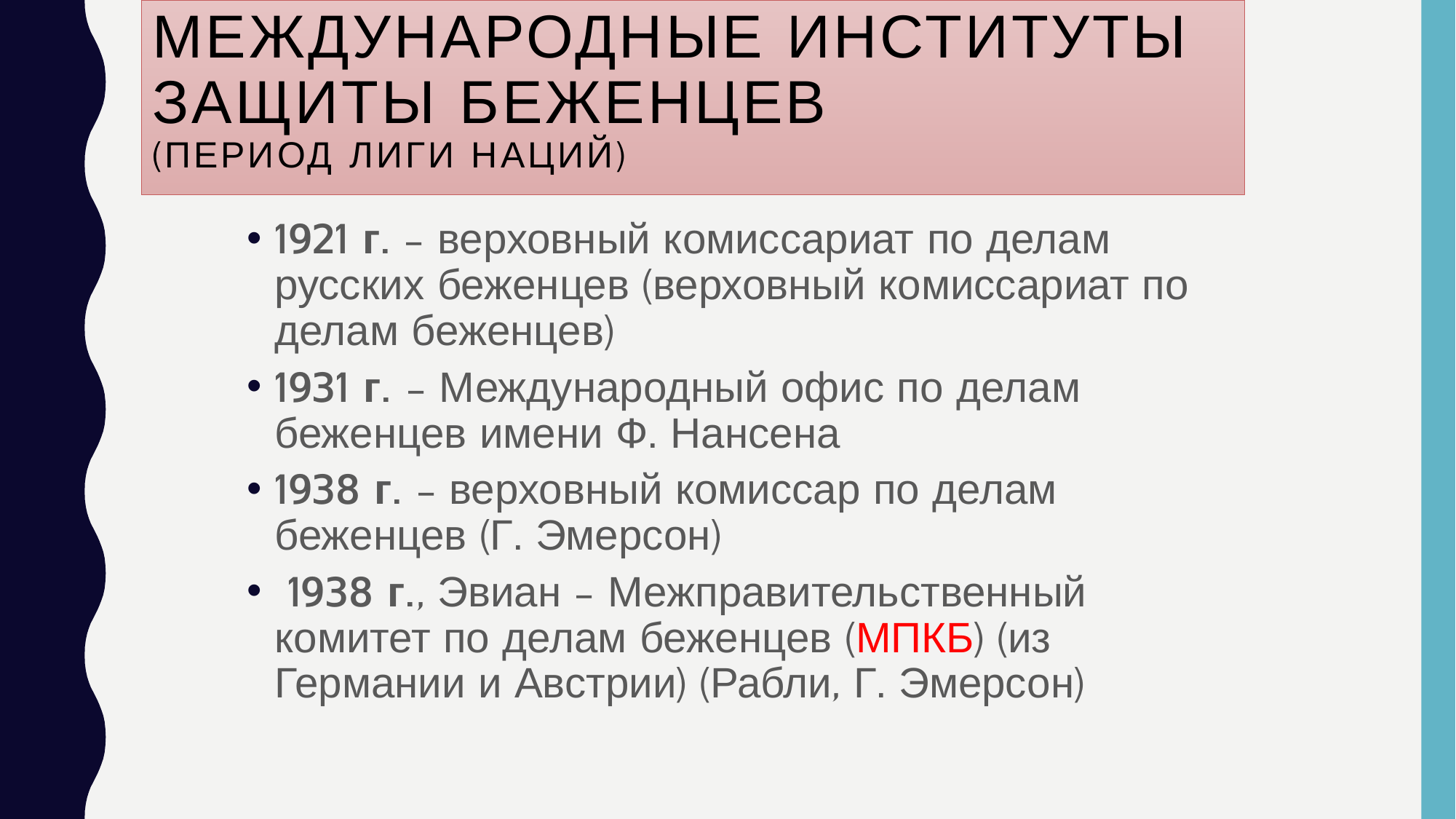

# Международные институты защиты беженцев (период Лиги Наций)
1921 г. – верховный комиссариат по делам русских беженцев (верховный комиссариат по делам беженцев)
1931 г. – Международный офис по делам беженцев имени Ф. Нансена
1938 г. – верховный комиссар по делам беженцев (Г. Эмерсон)
 1938 г., Эвиан – Межправительственный комитет по делам беженцев (МПКБ) (из Германии и Австрии) (Рабли, Г. Эмерсон)